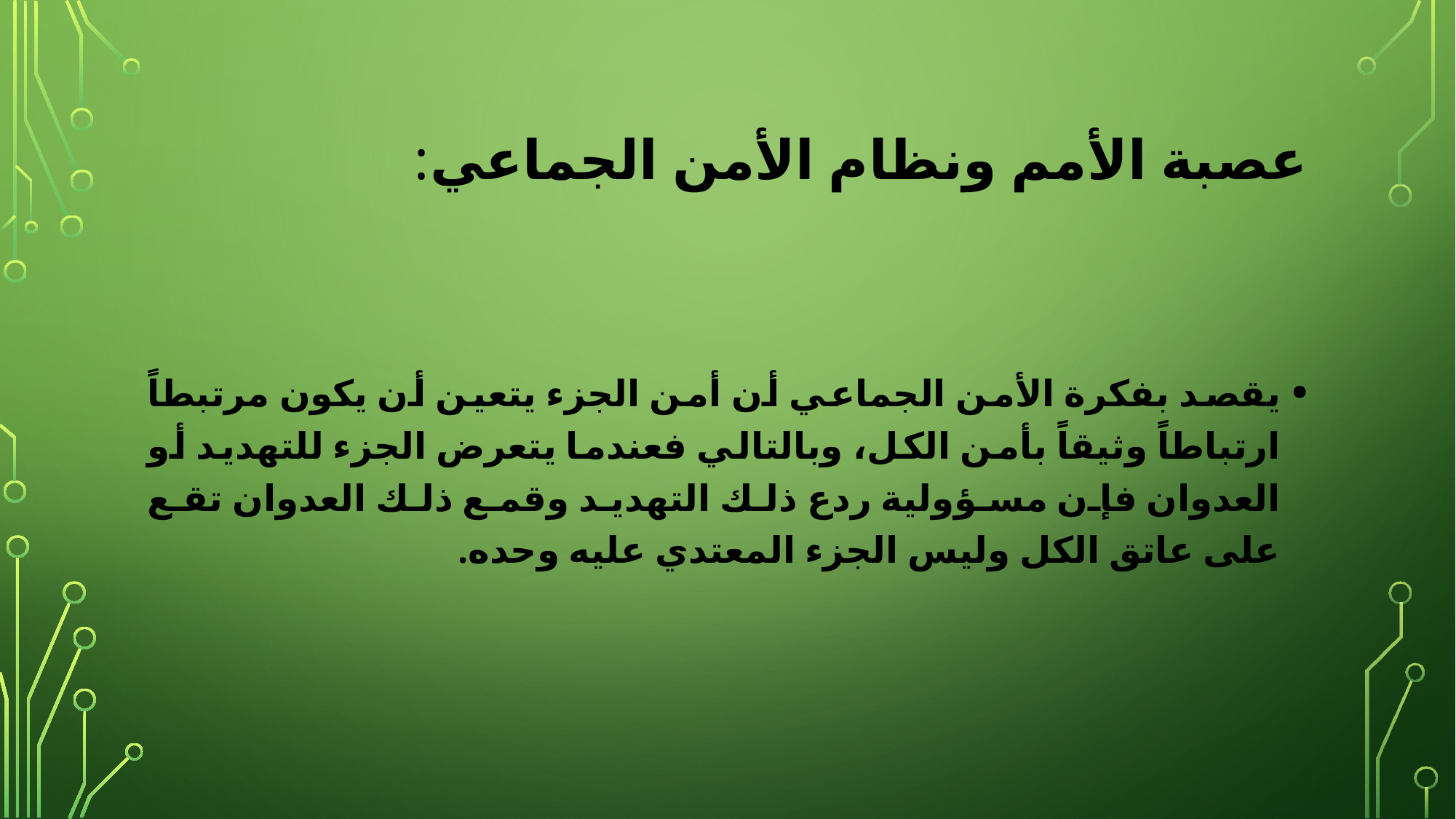

# عصبة الأمم ونظام الأمن الجماعي:
يقصد بفكرة الأمن الجماعي أن أمن الجزء يتعين أن يكون مرتبطاً ارتباطاً وثيقاً بأمن الكل، وبالتالي فعندما يتعرض الجزء للتهديد أو العدوان فإن مسؤولية ردع ذلك التهديد وقمع ذلك العدوان تقع على عاتق الكل وليس الجزء المعتدي عليه وحده.